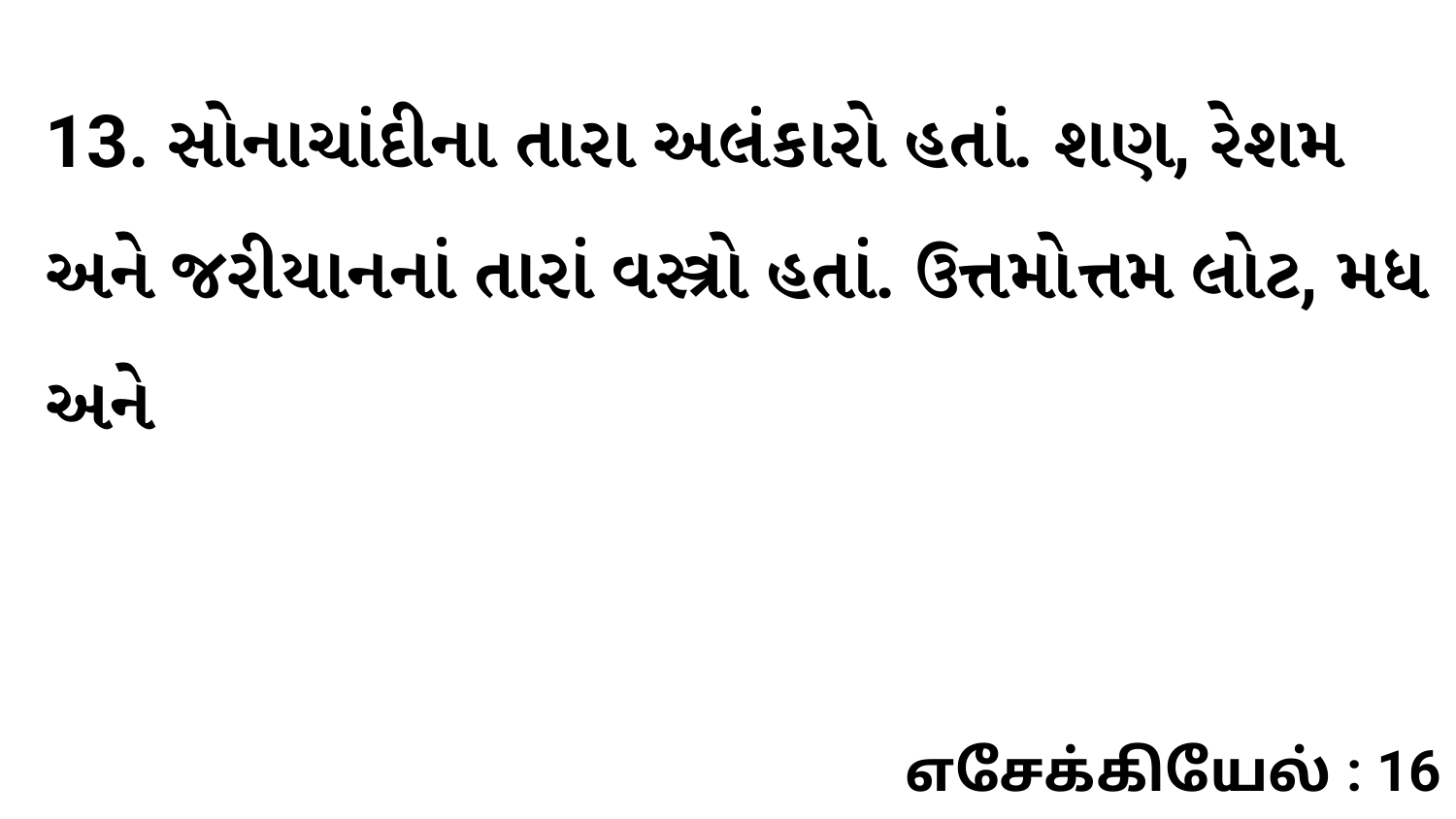

13. સોનાચાંદીના તારા અલંકારો હતાં. શણ, રેશમ અને જરીયાનનાં તારાં વસ્ત્રો હતાં. ઉત્તમોત્તમ લોટ, મધ અને
எசேக்கியேல் : 16